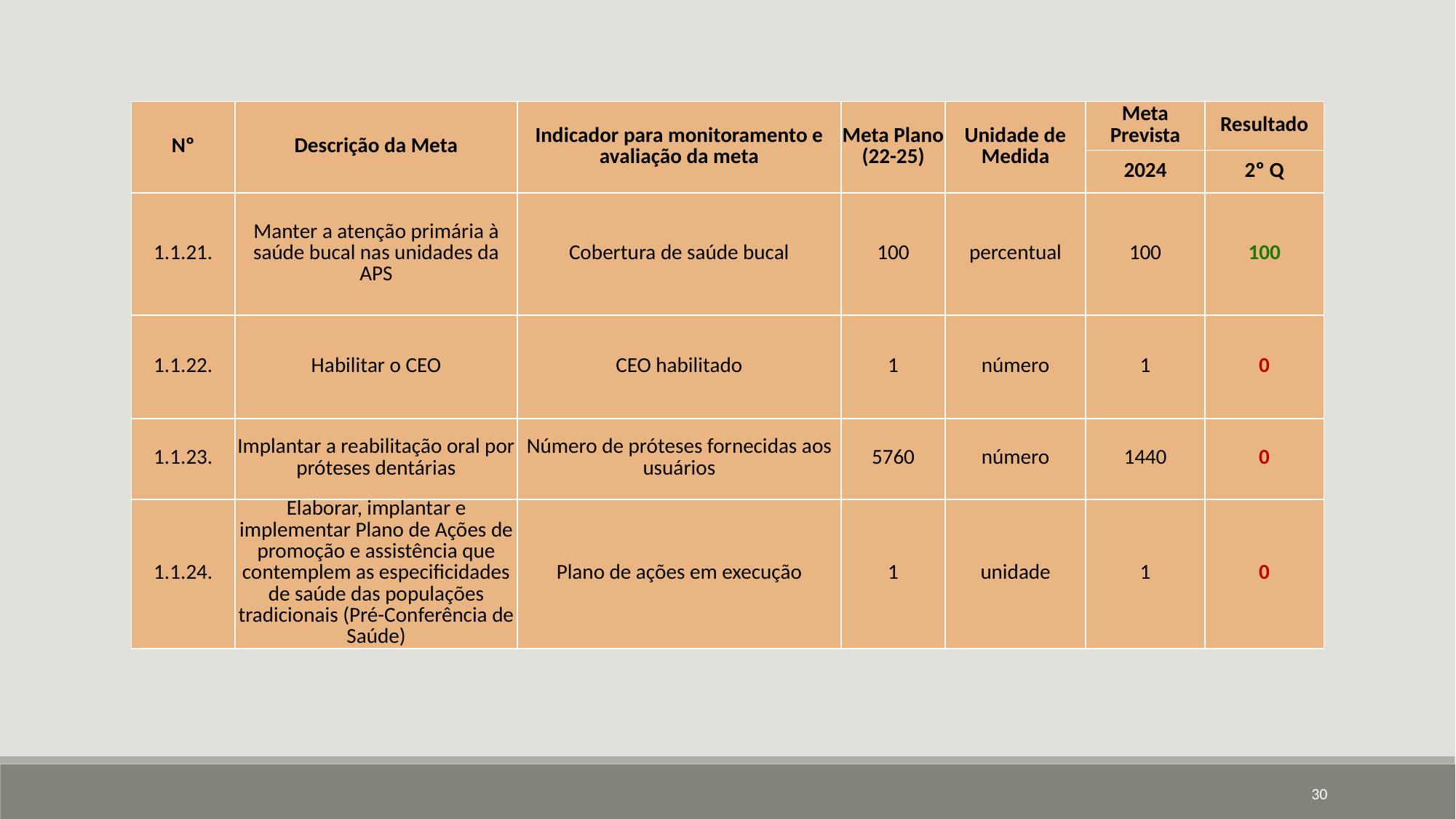

| Nº | Descrição da Meta | Indicador para monitoramento e avaliação da meta | Meta Plano (22-25) | Unidade de Medida | Meta Prevista | Resultado |
| --- | --- | --- | --- | --- | --- | --- |
|  |  |  |  |  | 2024 | 2º Q |
| 1.1.21. | Manter a atenção primária à saúde bucal nas unidades da APS | Cobertura de saúde bucal | 100 | percentual | 100 | 100 |
| 1.1.22. | Habilitar o CEO | CEO habilitado | 1 | número | 1 | 0 |
| 1.1.23. | Implantar a reabilitação oral por próteses dentárias | Número de próteses fornecidas aos usuários | 5760 | número | 1440 | 0 |
| 1.1.24. | Elaborar, implantar e implementar Plano de Ações de promoção e assistência que contemplem as especificidades de saúde das populações tradicionais (Pré-Conferência de Saúde) | Plano de ações em execução | 1 | unidade | 1 | 0 |
30